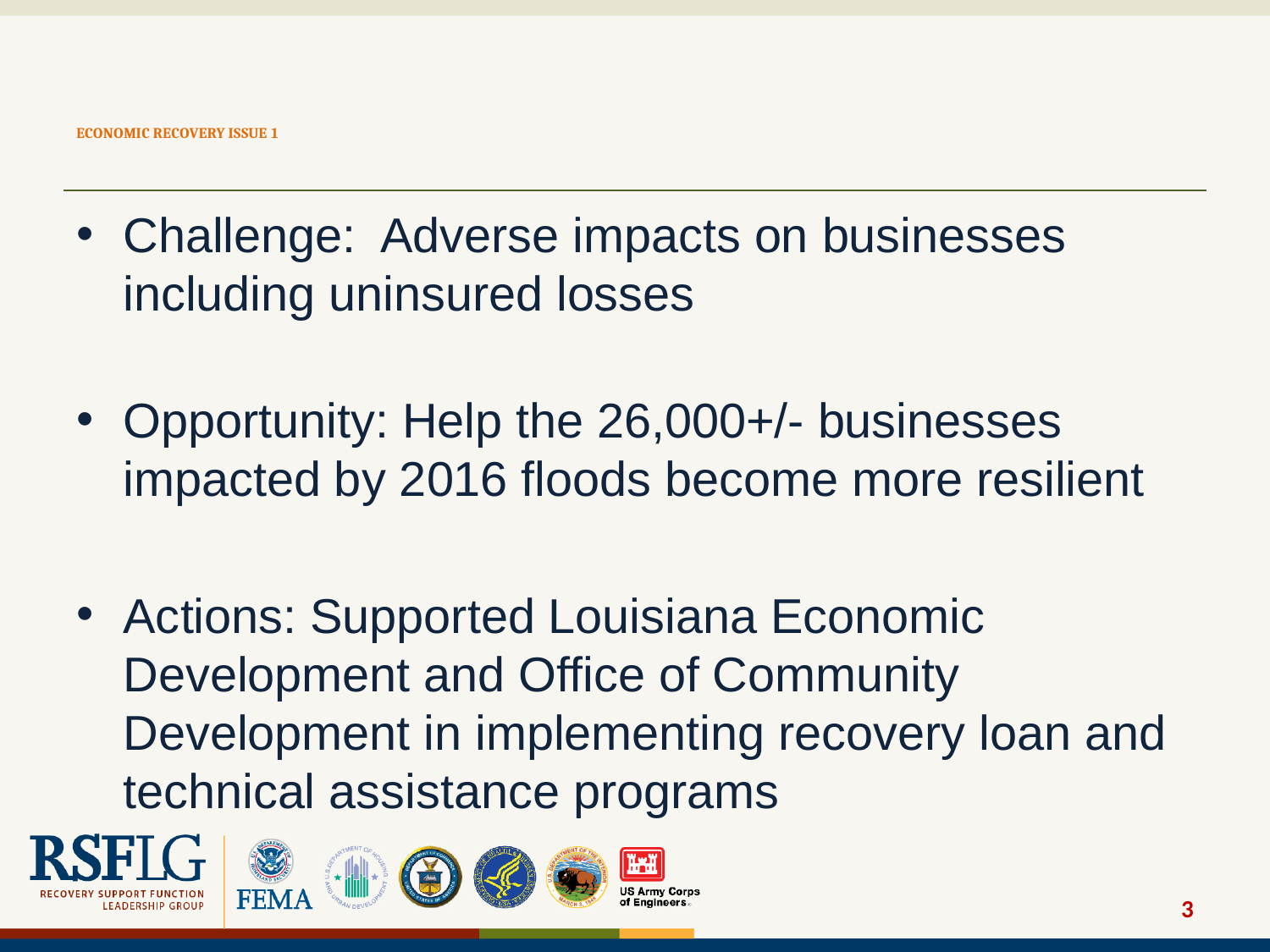

# ECONOMIC RECOVERY ISSUE 1
Challenge:  Adverse impacts on businesses including uninsured losses

Opportunity: Help the 26,000+/- businesses impacted by 2016 floods become more resilient

Actions: Supported Louisiana Economic Development and Office of Community Development in implementing recovery loan and technical assistance programs

3